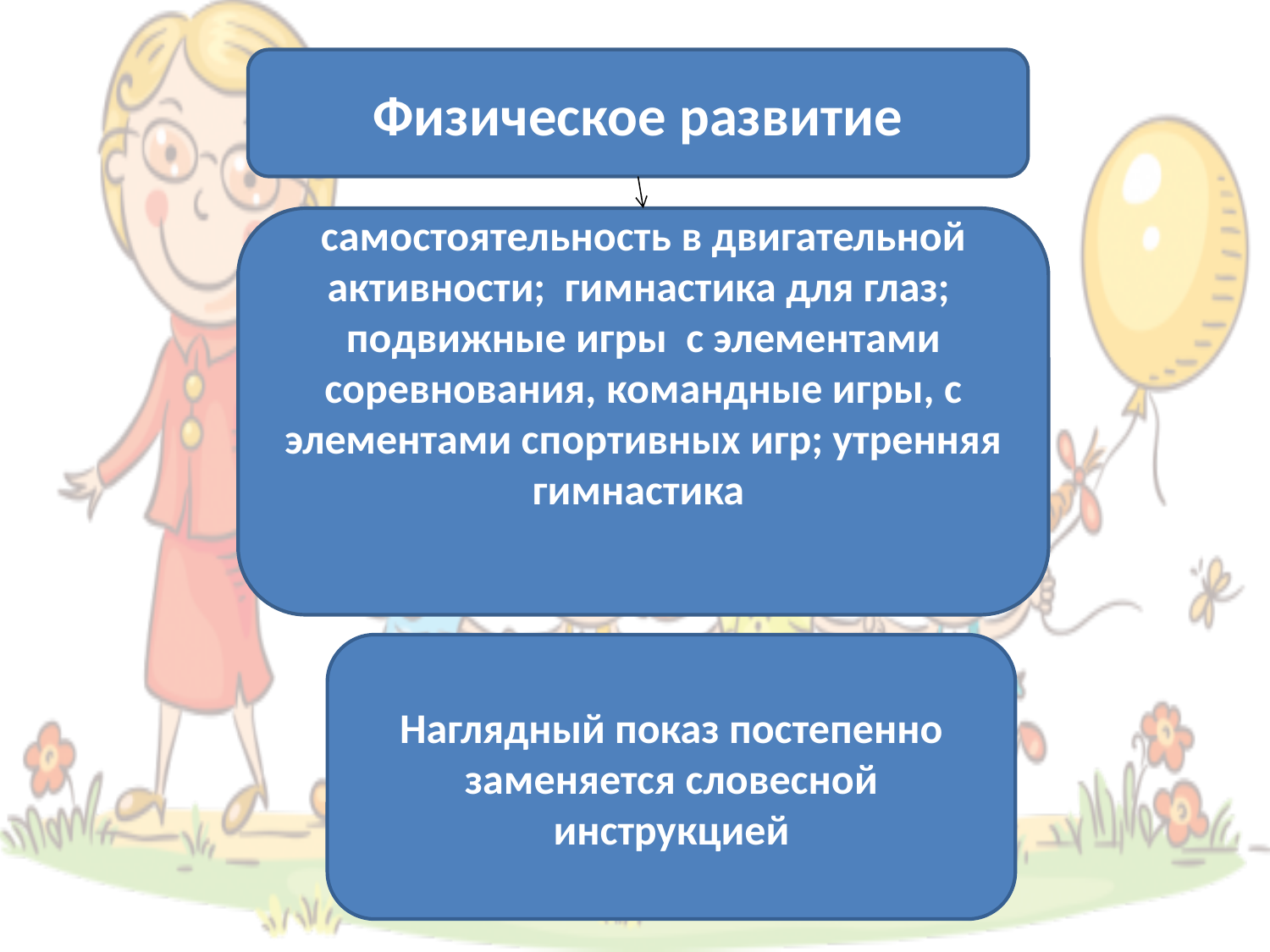

Физическое развитие
самостоятельность в двигательной активности;  гимнастика для глаз;  подвижные игры  с элементами соревнования, командные игры, с элементами спортивных игр; утренняя гимнастика

Наглядный показ постепенно заменяется словесной инструкцией